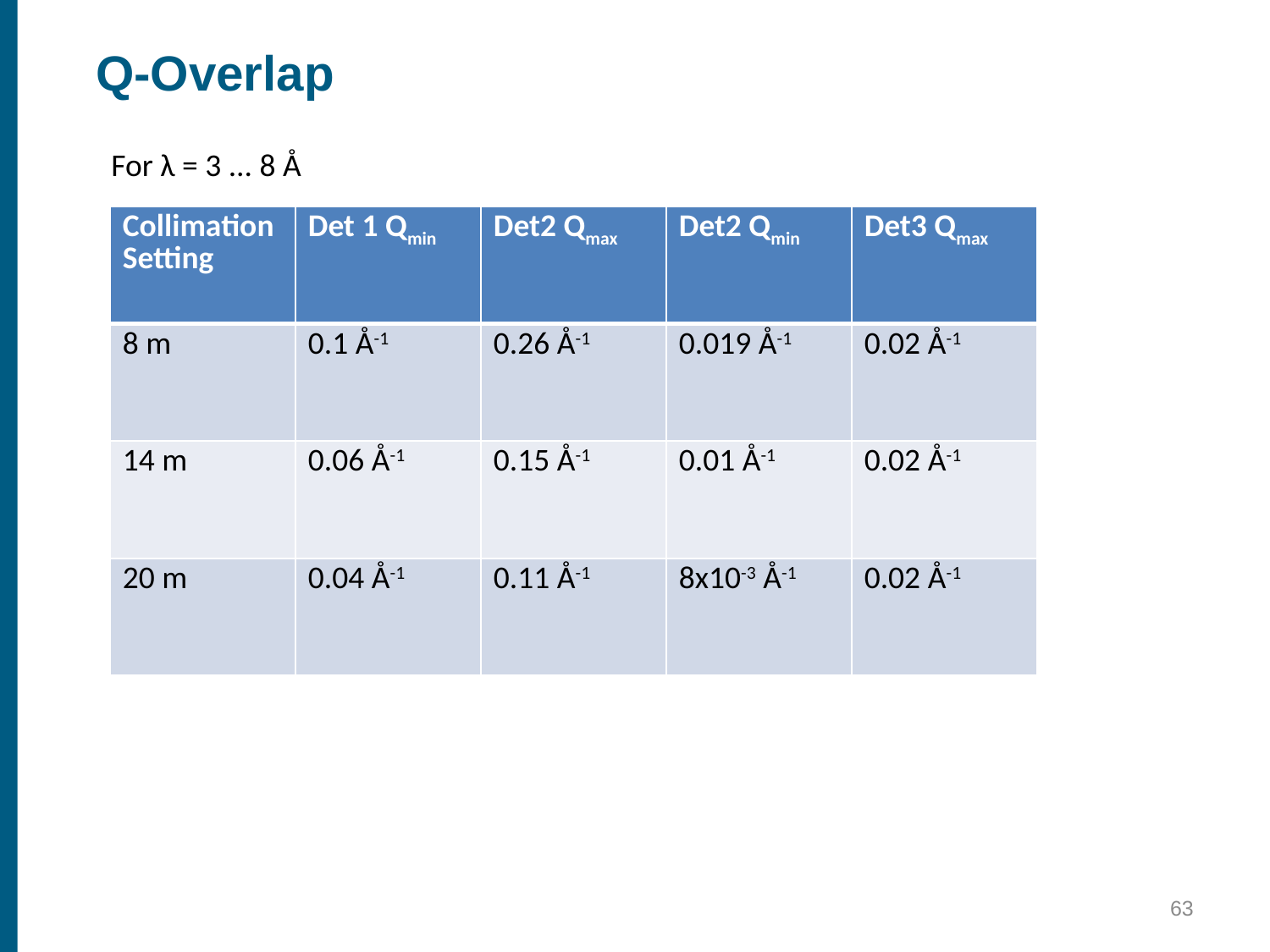

Q-Overlap
For λ = 3 ... 8 Å
| Collimation Setting | Det 1 Qmin | Det2 Qmax | Det2 Qmin | Det3 Qmax |
| --- | --- | --- | --- | --- |
| 8 m | 0.1 Å-1 | 0.26 Å-1 | 0.019 Å-1 | 0.02 Å-1 |
| 14 m | 0.06 Å-1 | 0.15 Å-1 | 0.01 Å-1 | 0.02 Å-1 |
| 20 m | 0.04 Å-1 | 0.11 Å-1 | 8x10-3 Å-1 | 0.02 Å-1 |
63